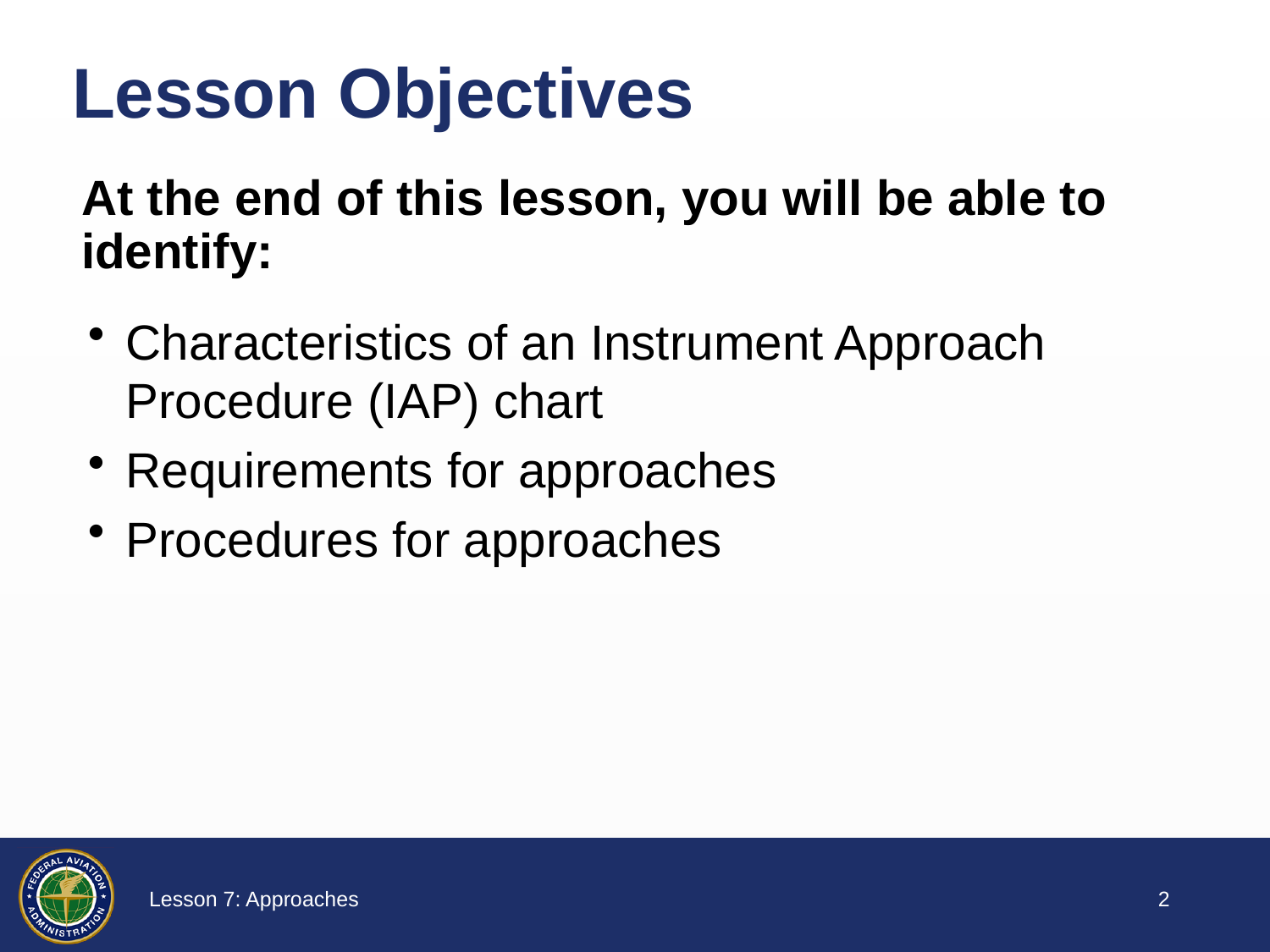

# Lesson Objectives
At the end of this lesson, you will be able to identify:
Characteristics of an Instrument Approach Procedure (IAP) chart
Requirements for approaches
Procedures for approaches
2